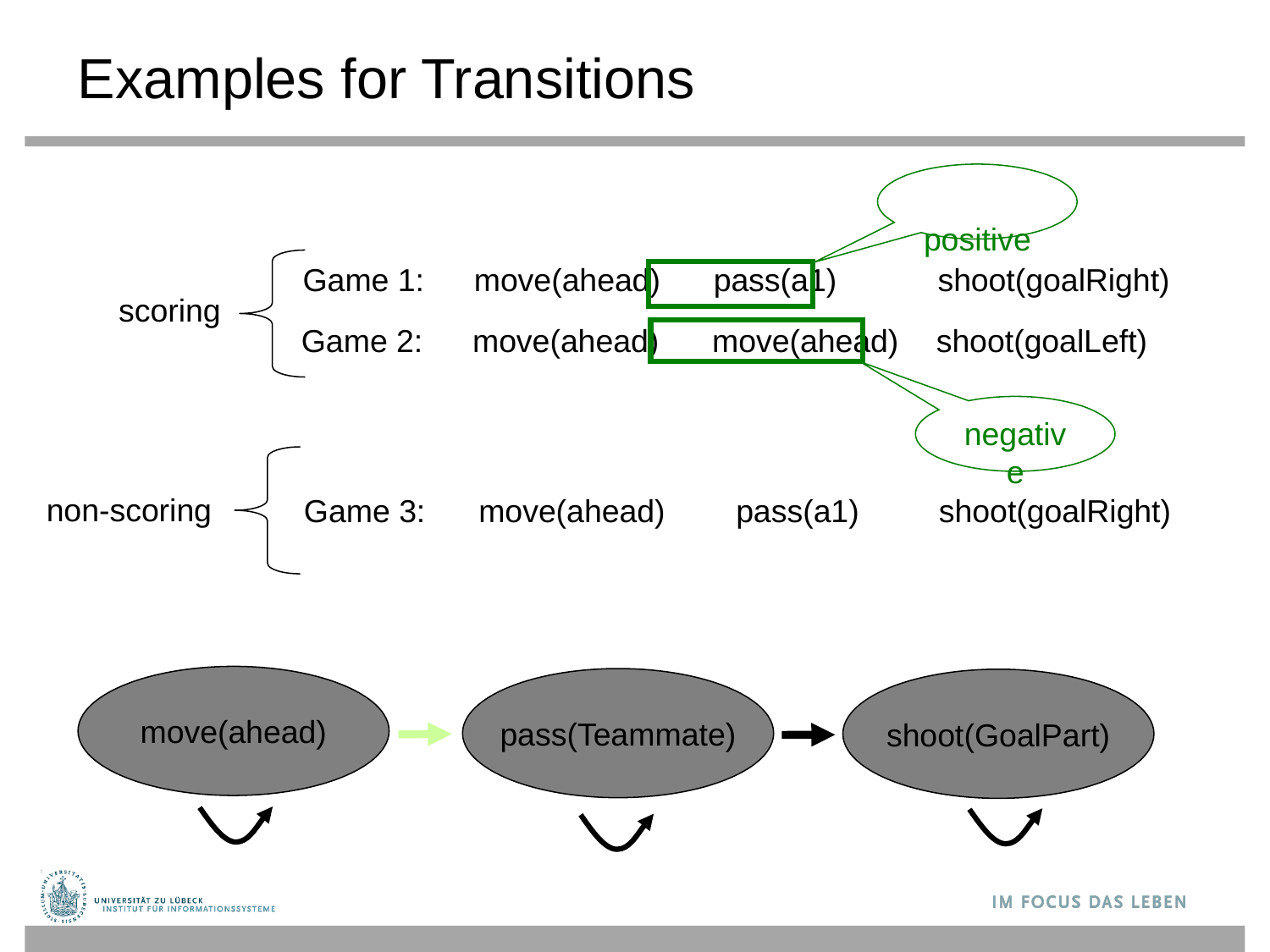

# Examples for Transitions
 positive

Game 1:	     move(ahead)      pass(a1)	shoot(goalRight)
scoring
Game 2:	     move(ahead)      move(ahead)	shoot(goalLeft)

negative

non-scoring
Game 3:      move(ahead)        pass(a1)	shoot(goalRight)
move(ahead)
pass(Teammate)
shoot(GoalPart)